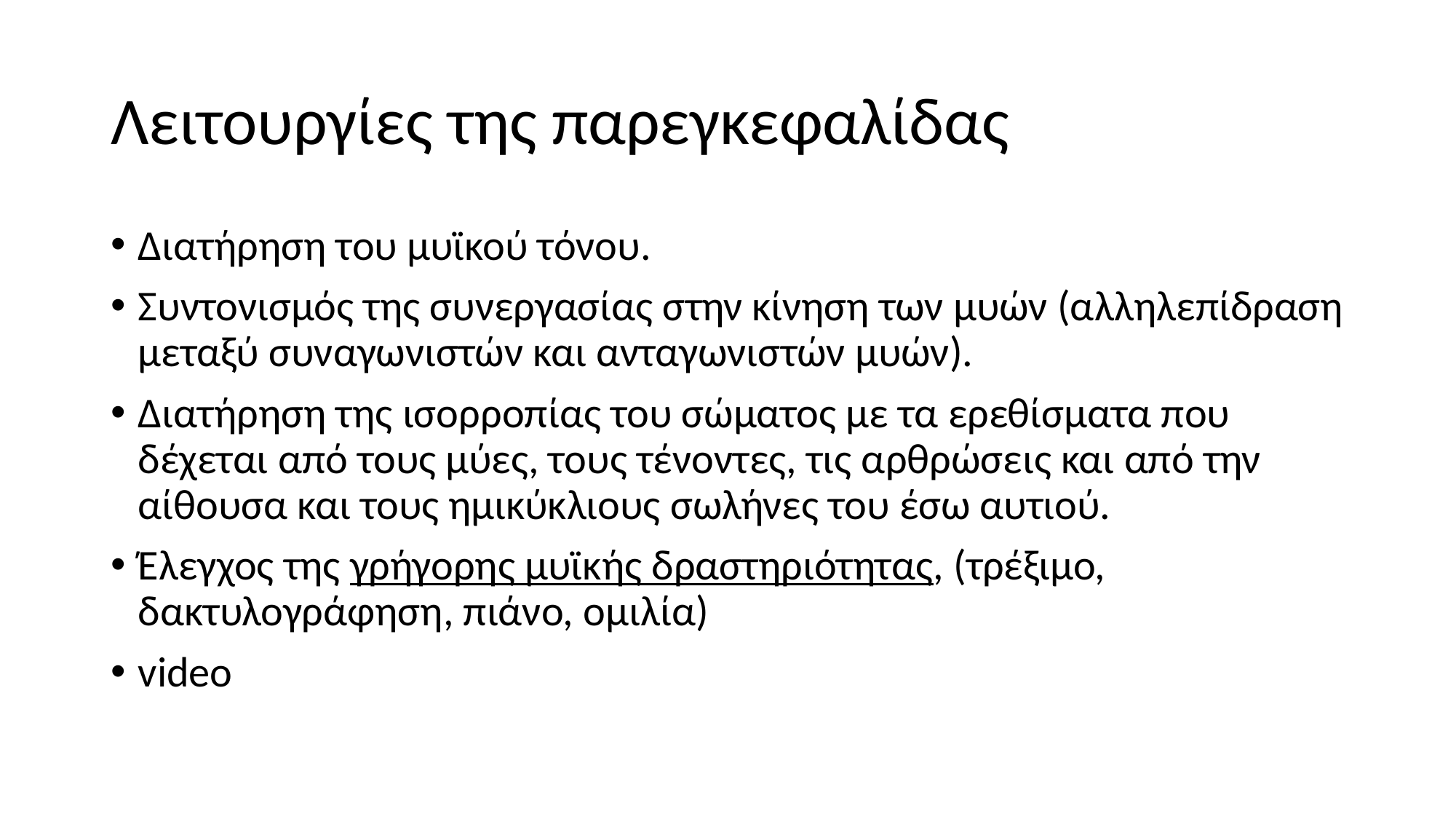

# Λειτουργίες της παρεγκεφαλίδας
Διατήρηση του μυϊκού τόνου.
Συντονισμός της συνεργασίας στην κίνηση των μυών (αλληλεπίδραση μεταξύ συναγωνιστών και ανταγωνιστών μυών).
Διατήρηση της ισορροπίας του σώματος με τα ερεθίσματα που δέχεται από τους μύες, τους τένοντες, τις αρθρώσεις και από την αίθουσα και τους ημικύκλιους σωλήνες του έσω αυτιού.
Έλεγχος της γρήγορης μυϊκής δραστηριότητας, (τρέξιμο, δακτυλογράφηση, πιάνο, ομιλία)
video